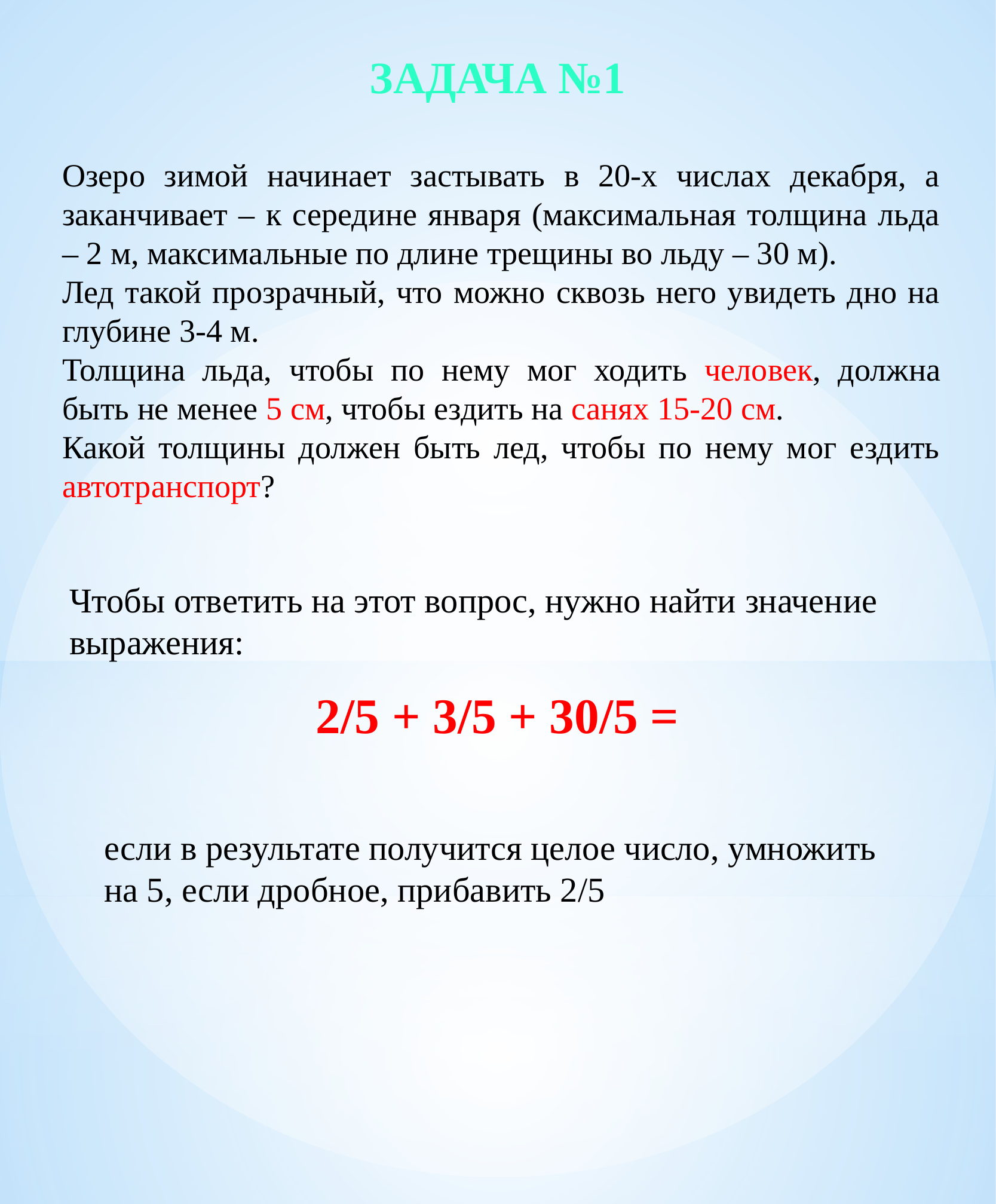

Задача №1
Озеро зимой начинает застывать в 20-х числах декабря, а заканчивает – к середине января (максимальная толщина льда – 2 м, максимальные по длине трещины во льду – 30 м).
Лед такой прозрачный, что можно сквозь него увидеть дно на глубине 3-4 м.
Толщина льда, чтобы по нему мог ходить человек, должна быть не менее 5 см, чтобы ездить на санях 15-20 см.
Какой толщины должен быть лед, чтобы по нему мог ездить автотранспорт?
Чтобы ответить на этот вопрос, нужно найти ​значение выражения:
2/5 + 3/5 + 30/5 =
если в результате получится целое число, ​умножить на 5, если дробное, прибавить 2/5